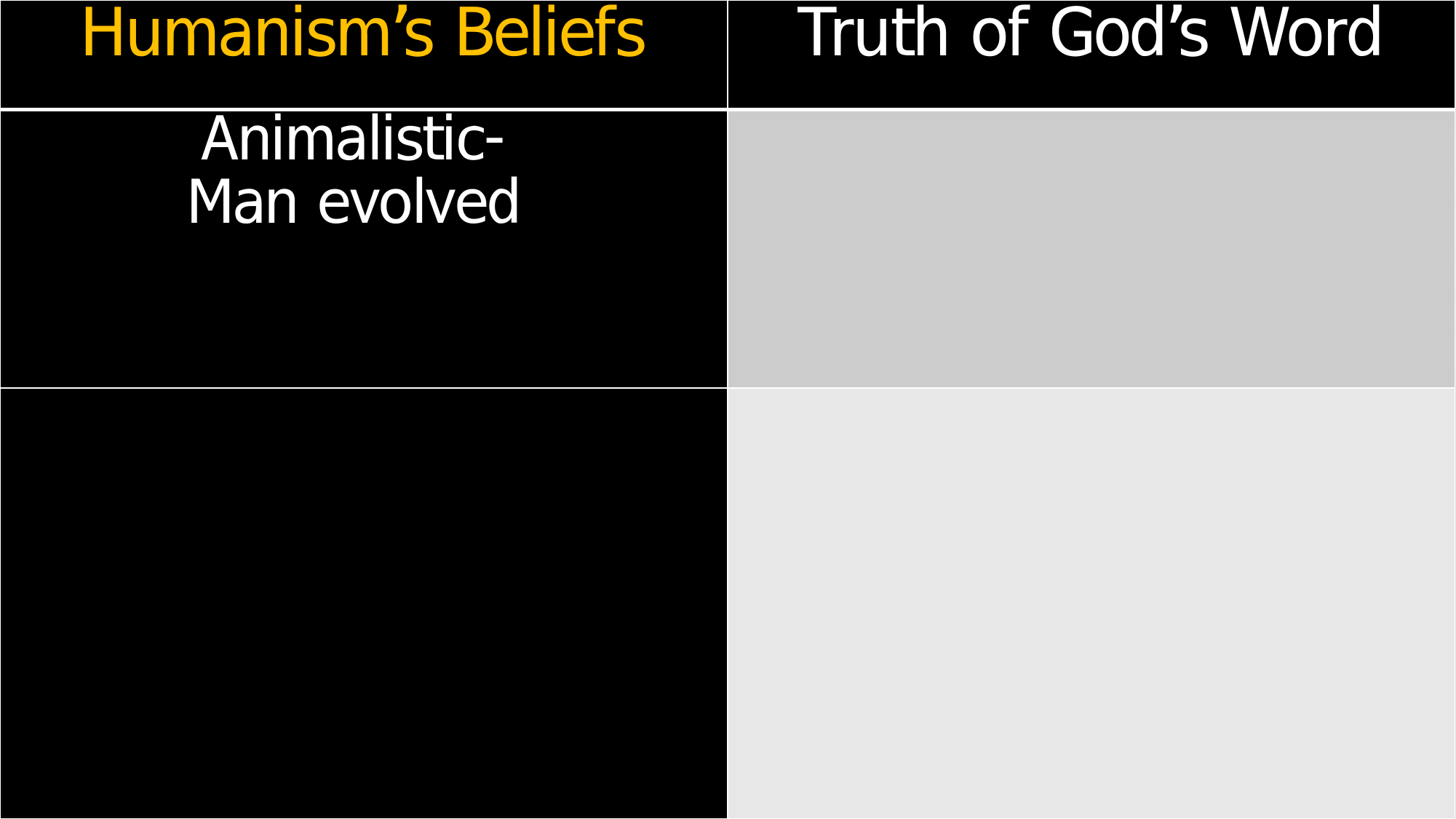

| Humanism’s Beliefs | Truth of God’s Word |
| --- | --- |
| Animalistic- Man evolved |  |
|  |  |